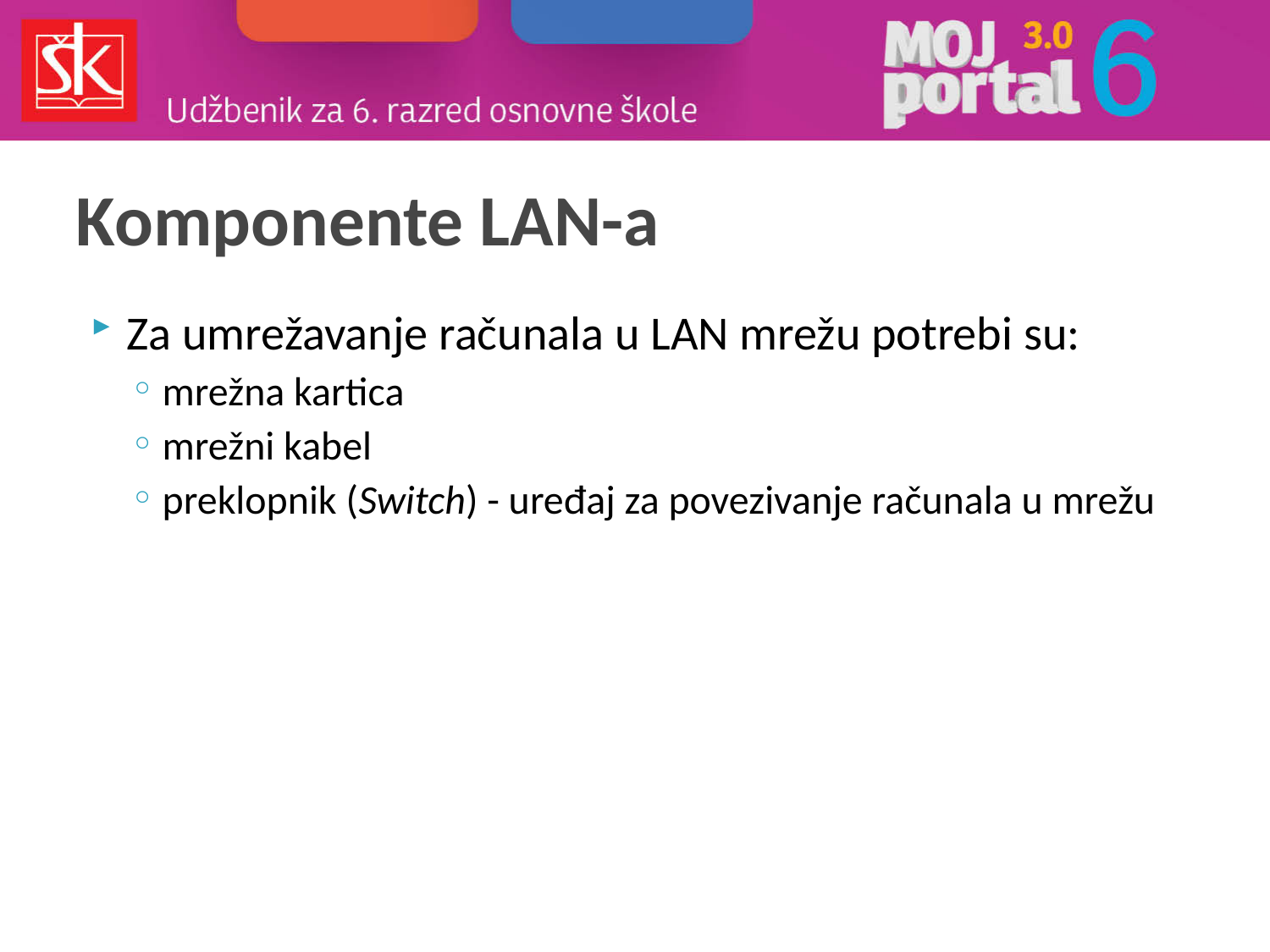

# Komponente LAN-a
Za umrežavanje računala u LAN mrežu potrebi su:
mrežna kartica
mrežni kabel
preklopnik (Switch) - uređaj za povezivanje računala u mrežu